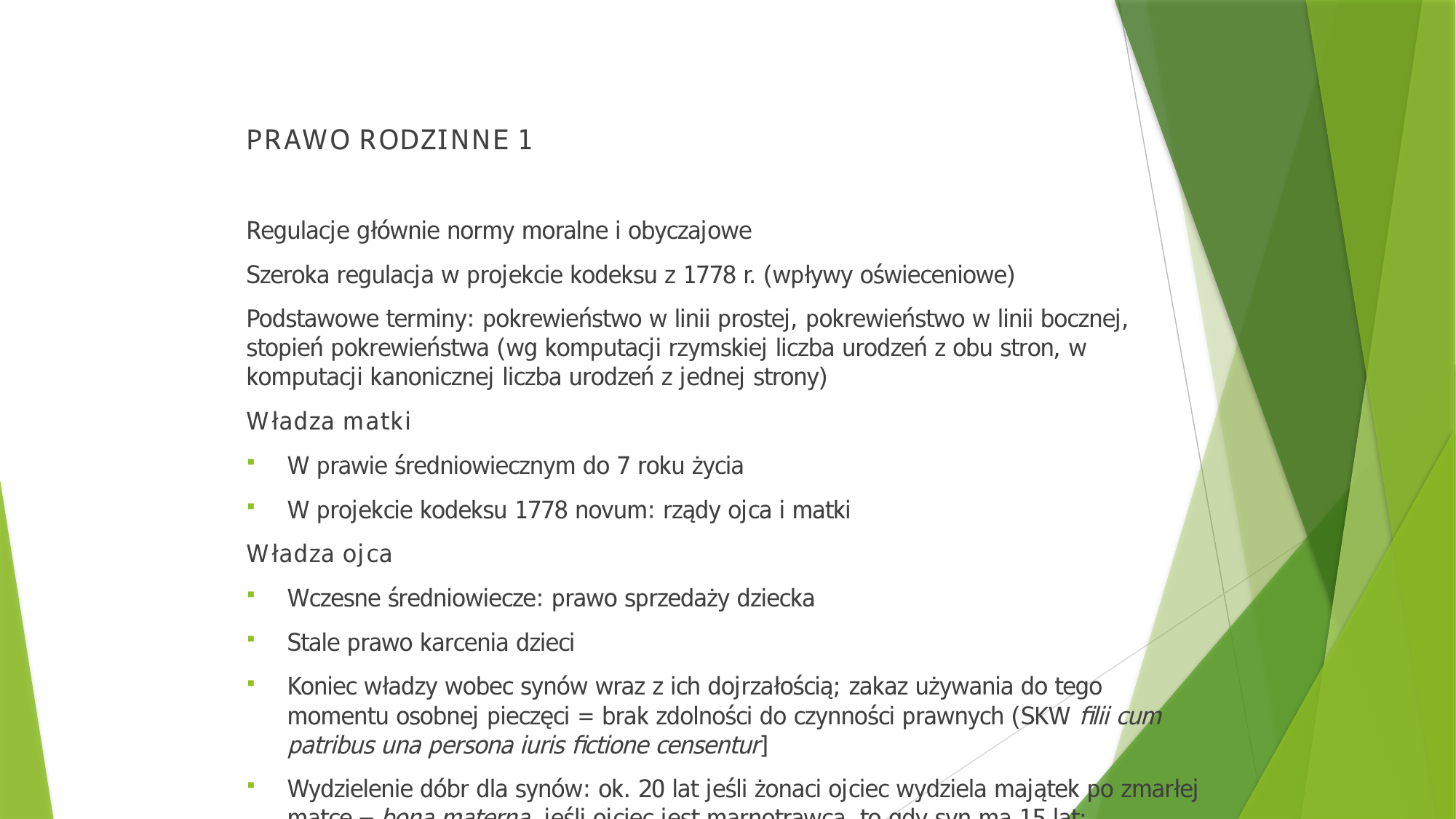

PRAWO RODZINNE 1

Regulacje głównie normy moralne i obyczajowe
Szeroka regulacja w projekcie kodeksu z 1778 r. (wpływy oświeceniowe)
Podstawowe terminy: pokrewieństwo w linii prostej, pokrewieństwo w linii bocznej, stopień pokrewieństwa (wg komputacji rzymskiej liczba urodzeń z obu stron, w komputacji kanonicznej liczba urodzeń z jednej strony)
Władza matki
W prawie średniowiecznym do 7 roku życia
W projekcie kodeksu 1778 novum: rządy ojca i matki
Władza ojca
Wczesne średniowiecze: prawo sprzedaży dziecka
Stale prawo karcenia dzieci
Koniec władzy wobec synów wraz z ich dojrzałością; zakaz używania do tego momentu osobnej pieczęci = brak zdolności do czynności prawnych (SKW filii cum patribus una persona iuris fictione censentur]
Wydzielenie dóbr dla synów: ok. 20 lat jeśli żonaci ojciec wydziela majątek po zmarłej matce – bona materna, jeśli ojciec jest marnotrawcą, to gdy syn ma 15 lat; samodzielne rozporządzanie dobrami gdy 24 lata; syn samodzielnie dysponuje majątkiem zdobytym i wysłużonym (peculium castrense et quasi castrense)